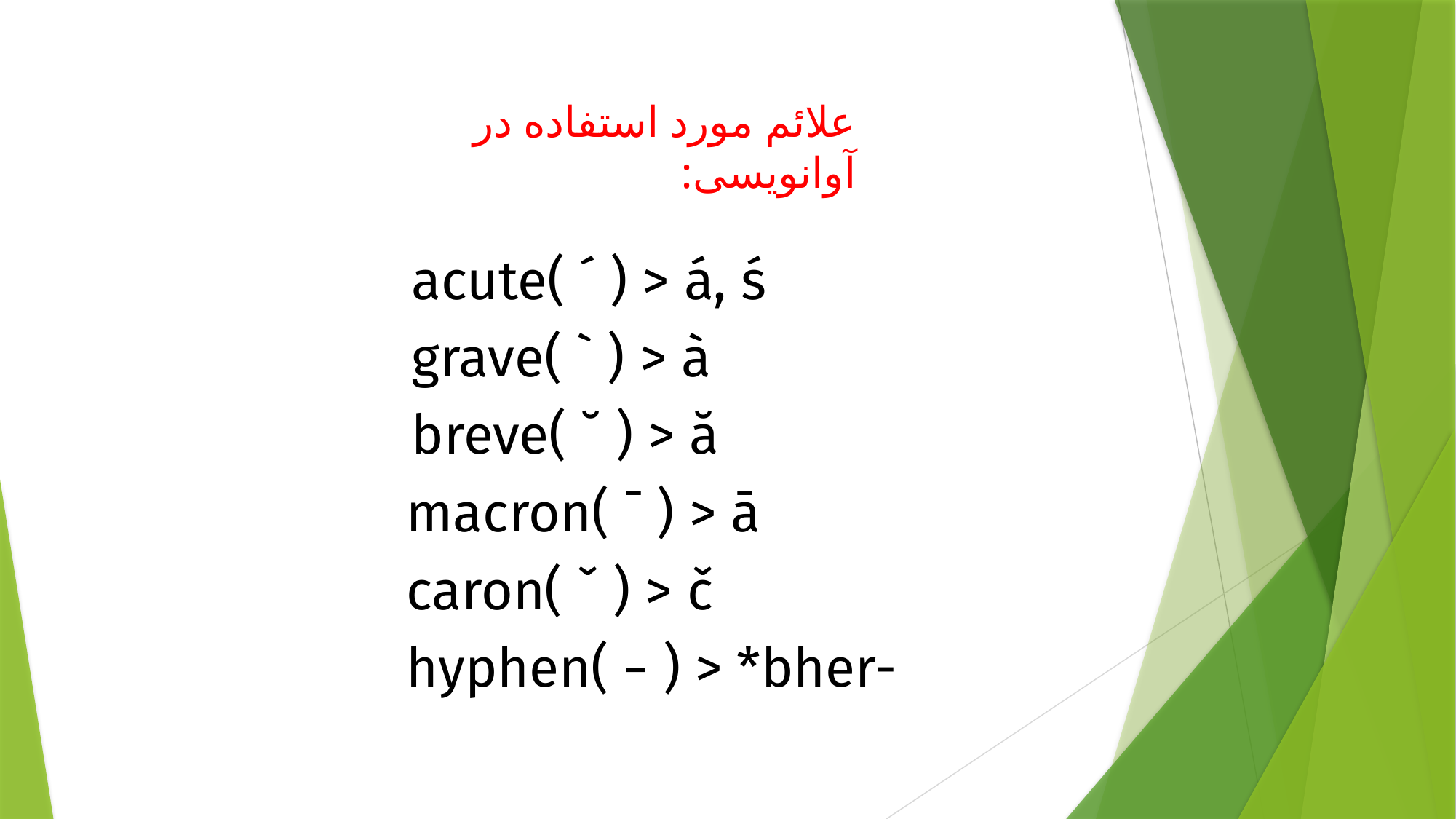

علائم مورد استفاده در آوانویسی:
acute( ´ ) > á, ś
grave( ` ) > à
breve( ˘ ) > ă
macron( ¯ ) > ā
caron( ˇ ) > č
hyphen( ˗ ) > *bher-